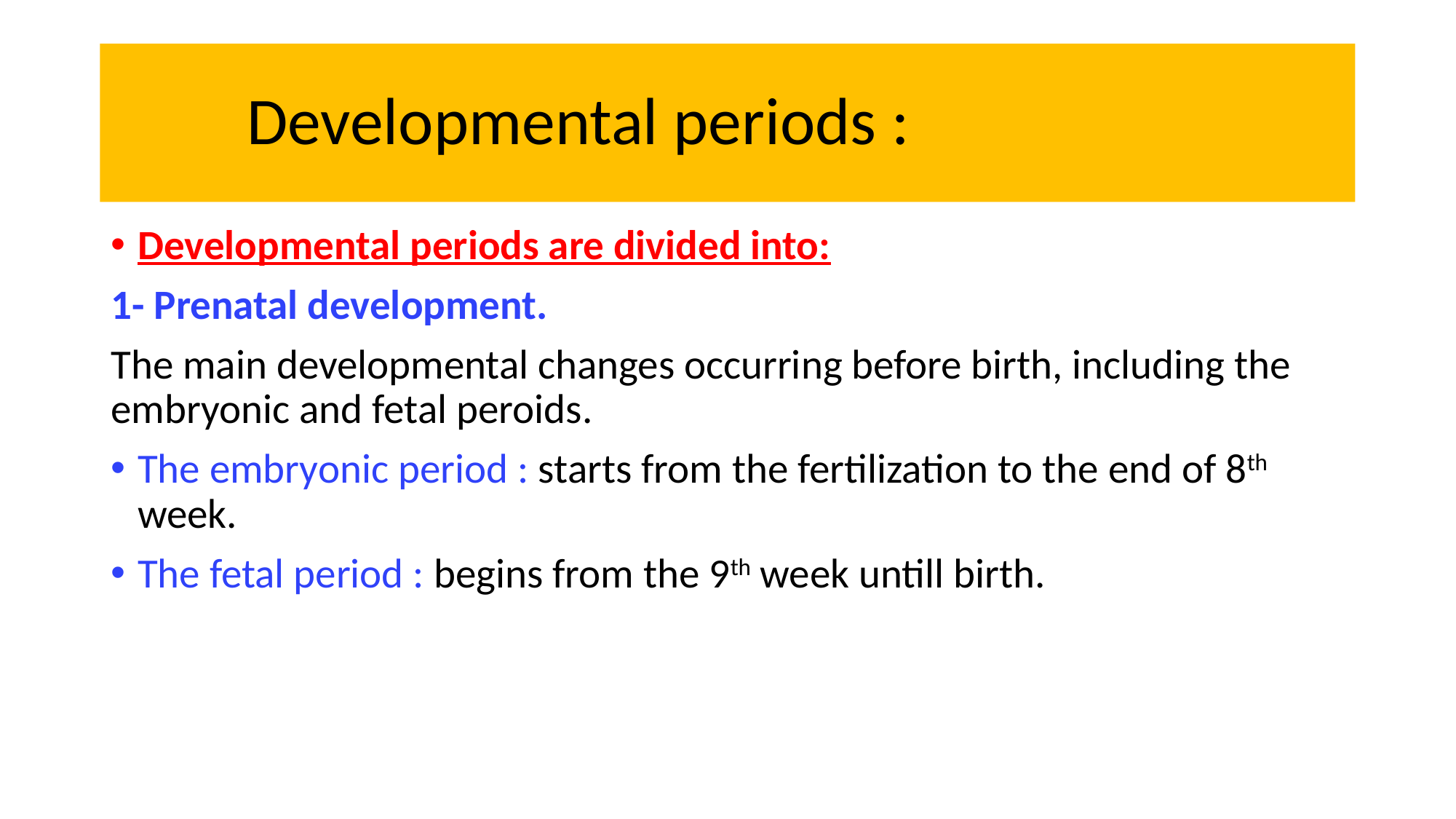

# Developmental periods :
Developmental periods are divided into:
1- Prenatal development.
The main developmental changes occurring before birth, including the embryonic and fetal peroids.
The embryonic period : starts from the fertilization to the end of 8th week.
The fetal period : begins from the 9th week untill birth.